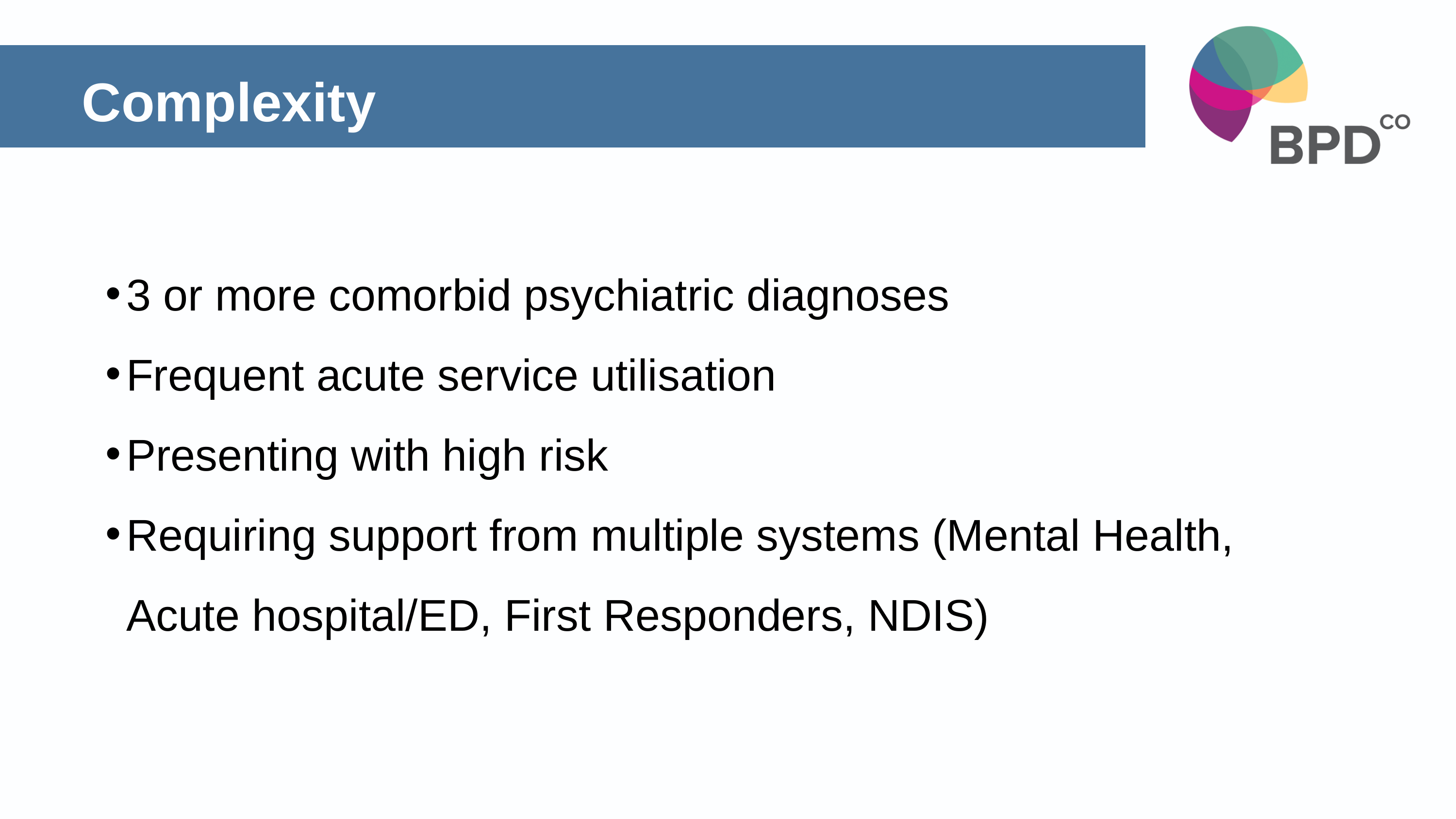

Complexity
3 or more comorbid psychiatric diagnoses
Frequent acute service utilisation
Presenting with high risk
Requiring support from multiple systems (Mental Health, Acute hospital/ED, First Responders, NDIS)